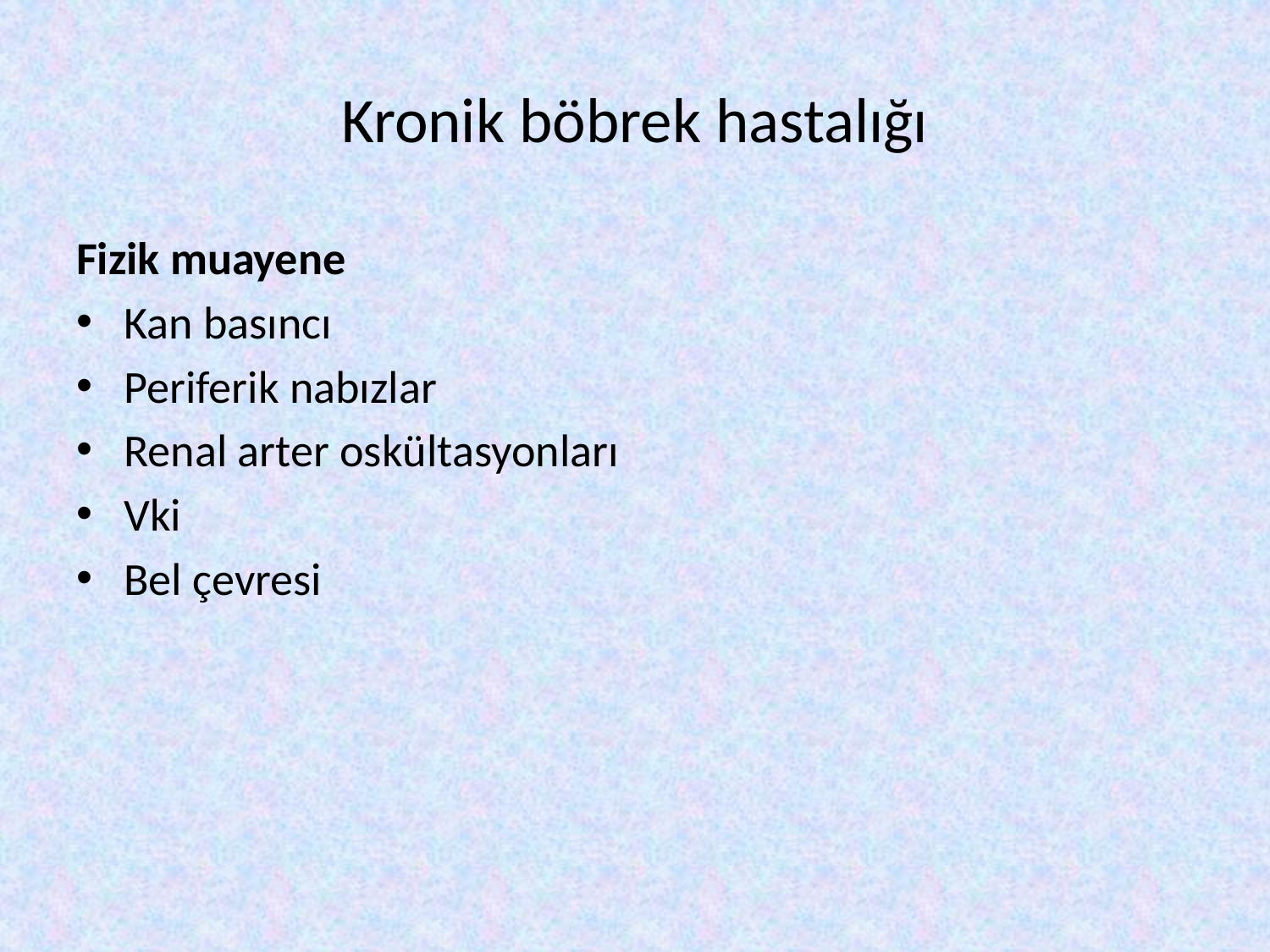

# Kronik böbrek hastalığı
Fizik muayene
Kan basıncı
Periferik nabızlar
Renal arter oskültasyonları
Vki
Bel çevresi